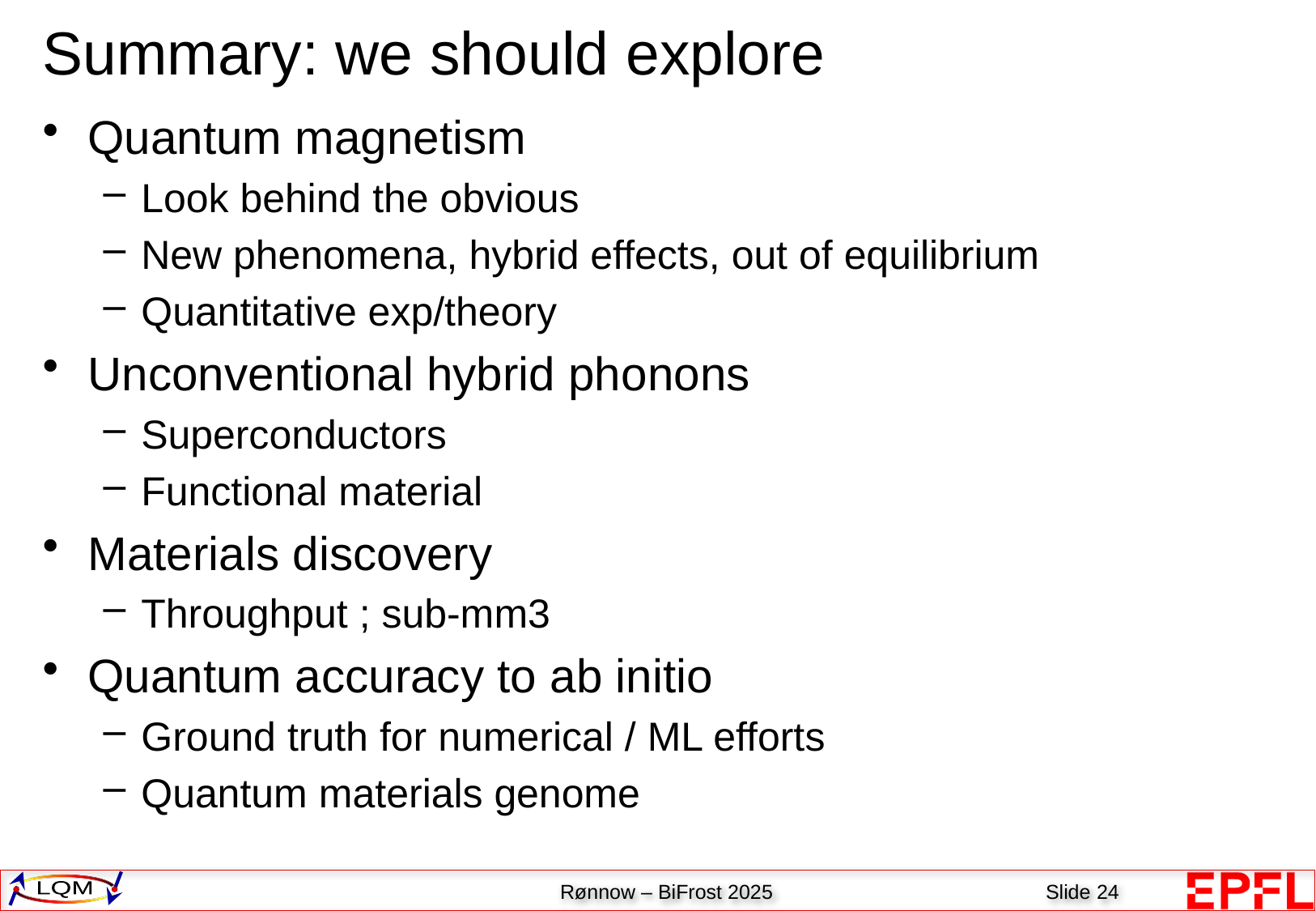

# Summary: we should explore
Quantum magnetism
Look behind the obvious
New phenomena, hybrid effects, out of equilibrium
Quantitative exp/theory
Unconventional hybrid phonons
Superconductors
Functional material
Materials discovery
Throughput ; sub-mm3
Quantum accuracy to ab initio
Ground truth for numerical / ML efforts
Quantum materials genome